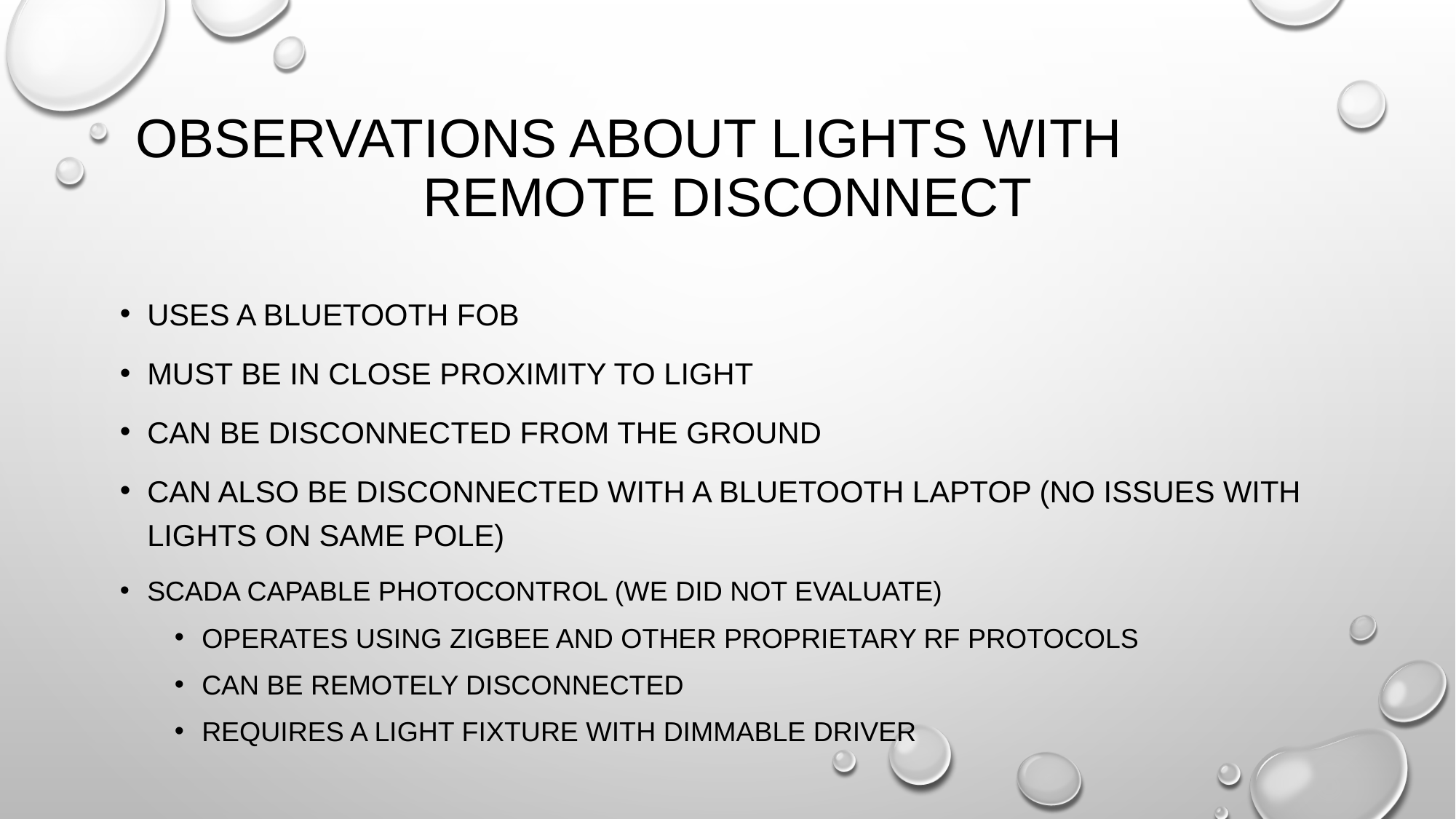

# Observations about Lights with              remote disconnect
Uses a Bluetooth fob
Must be in close proximity to light
Can be disconnected from the ground
Can also be disconnected with a Bluetooth laptop (no issues with lights on same pole)
Scada capable photocontrol (we did not evaluate)
Operates using zigbee and other proprietary rf protocols
can be remotely disconnected
Requires a light fixture with dimmable driver